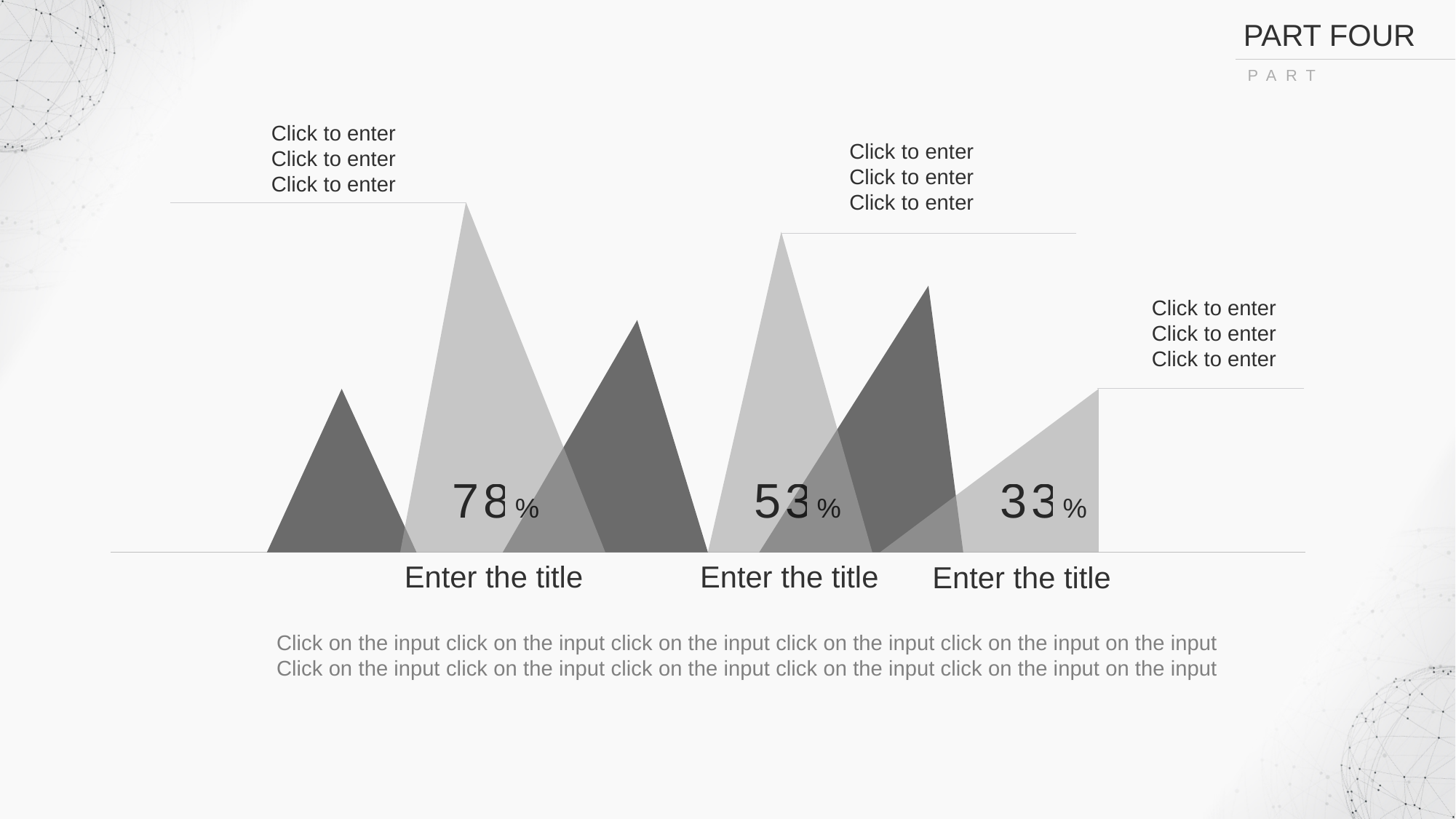

PART FOUR
PART FOUR
Click to enter
Click to enter
Click to enter
Click to enter
Click to enter
Click to enter

Click to enter
Click to enter
Click to enter
78%
53%
33%
Enter the title
Enter the title
Enter the title
Click on the input click on the input click on the input click on the input click on the input on the input
Click on the input click on the input click on the input click on the input click on the input on the input